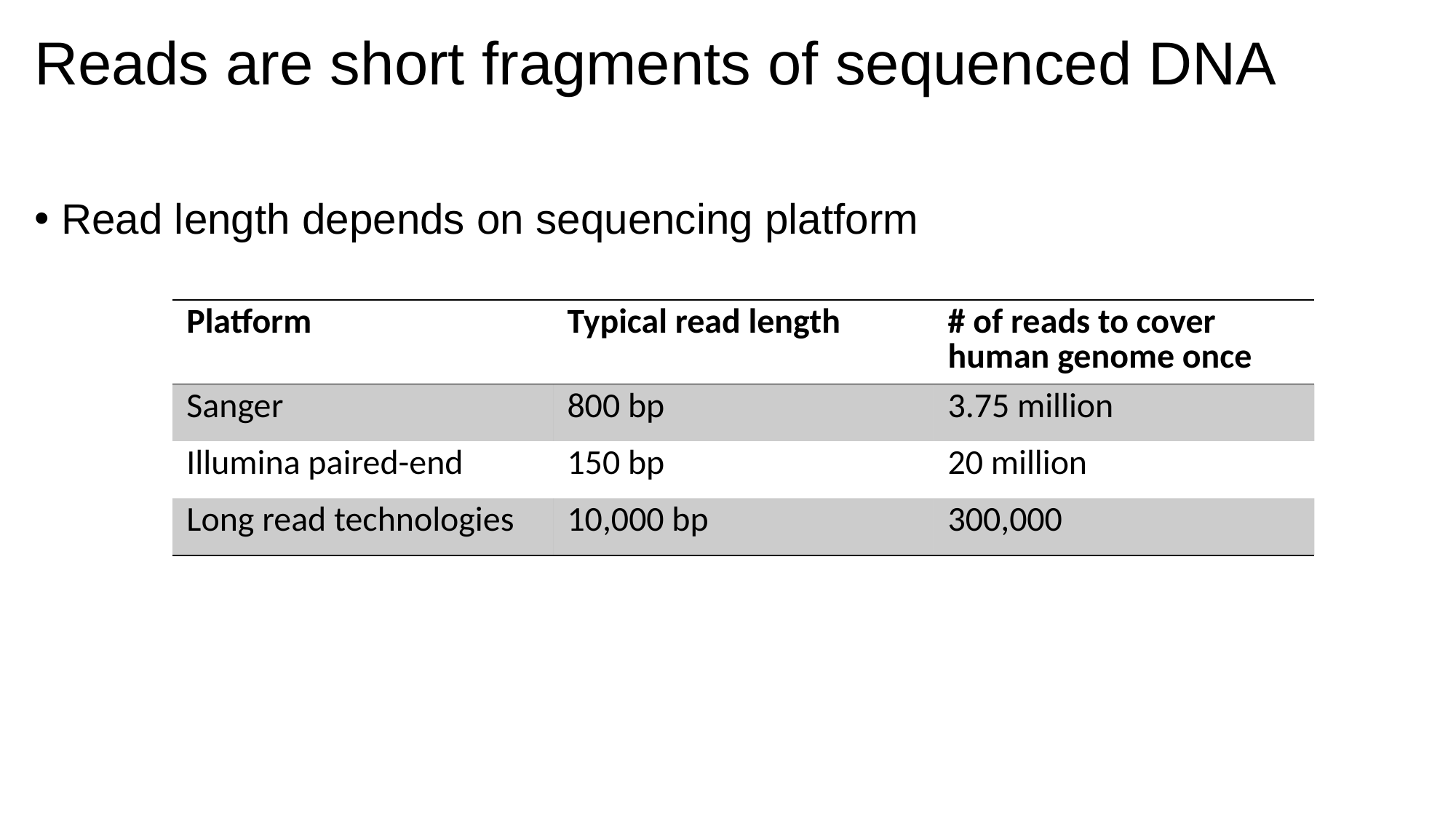

# Reads are short fragments of sequenced DNA

Read length depends on sequencing platform

| Platform | Typical read length | # of reads to cover human genome once |
| --- | --- | --- |
| Sanger | 800 bp | 3.75 million |
| Illumina paired-end | 150 bp | 20 million |
| Long read technologies | 10,000 bp | 300,000 |